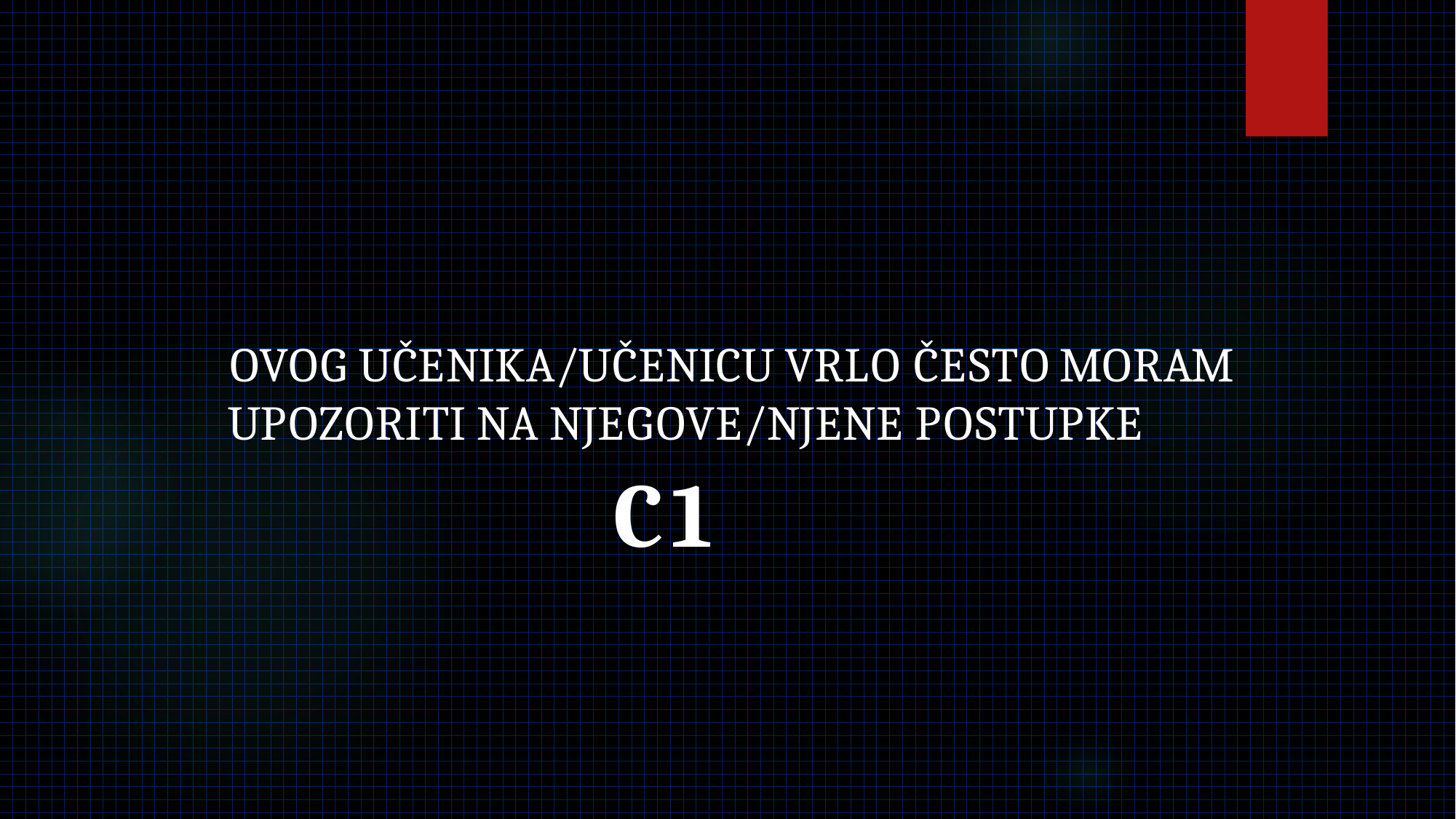

OVOG UČENIKA/UČENICU VRLO ČESTO MORAM UPOZORITI NA NJEGOVE/NJENE POSTUPKE
# C1